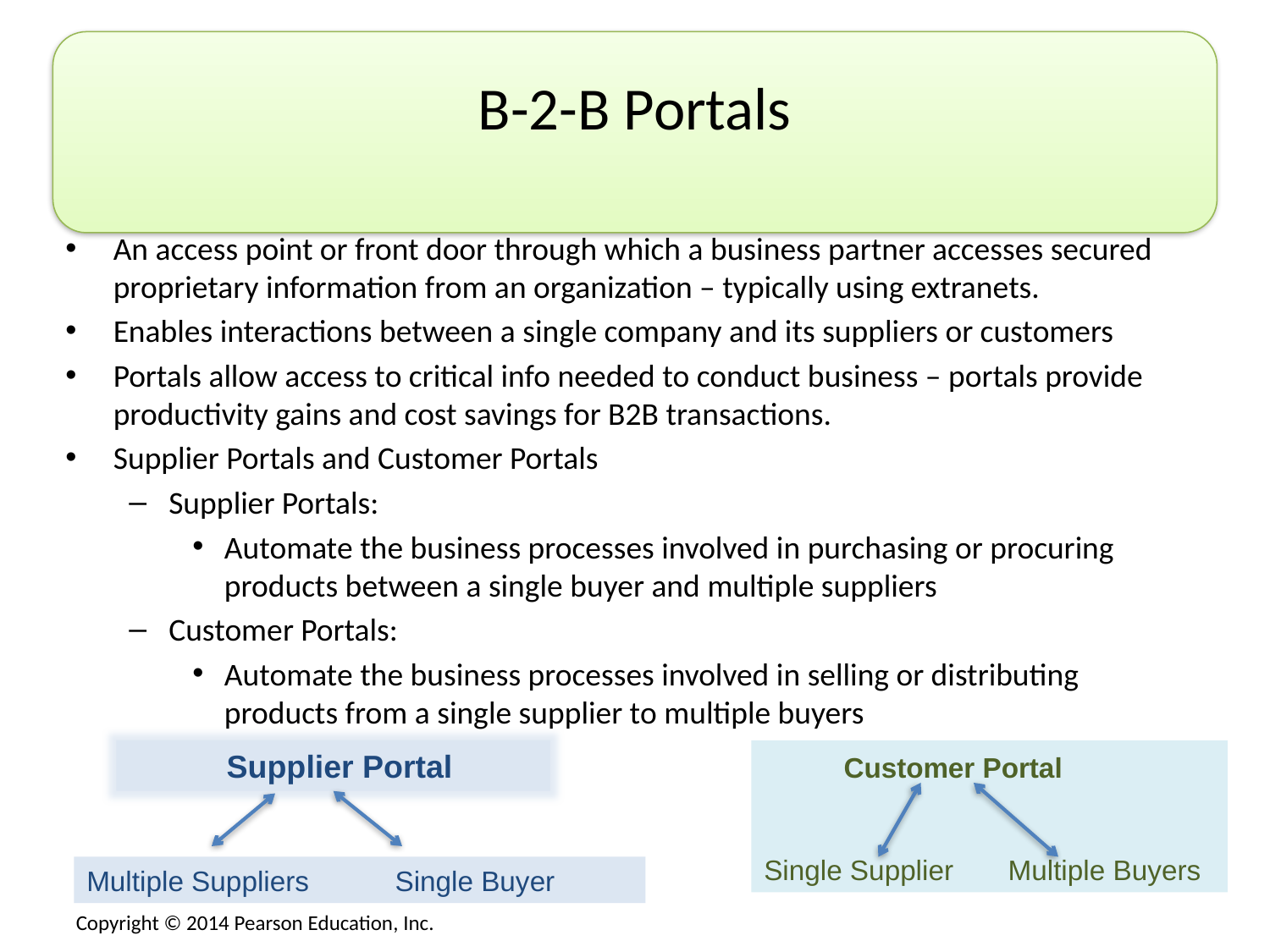

# B-2-B Portals
An access point or front door through which a business partner accesses secured proprietary information from an organization – typically using extranets.
Enables interactions between a single company and its suppliers or customers
Portals allow access to critical info needed to conduct business – portals provide productivity gains and cost savings for B2B transactions.
Supplier Portals and Customer Portals
Supplier Portals:
Automate the business processes involved in purchasing or procuring products between a single buyer and multiple suppliers
Customer Portals:
Automate the business processes involved in selling or distributing products from a single supplier to multiple buyers

           Supplier Portal
         Customer Portal

Single Supplier       Multiple Buyers
Multiple Suppliers           Single Buyer